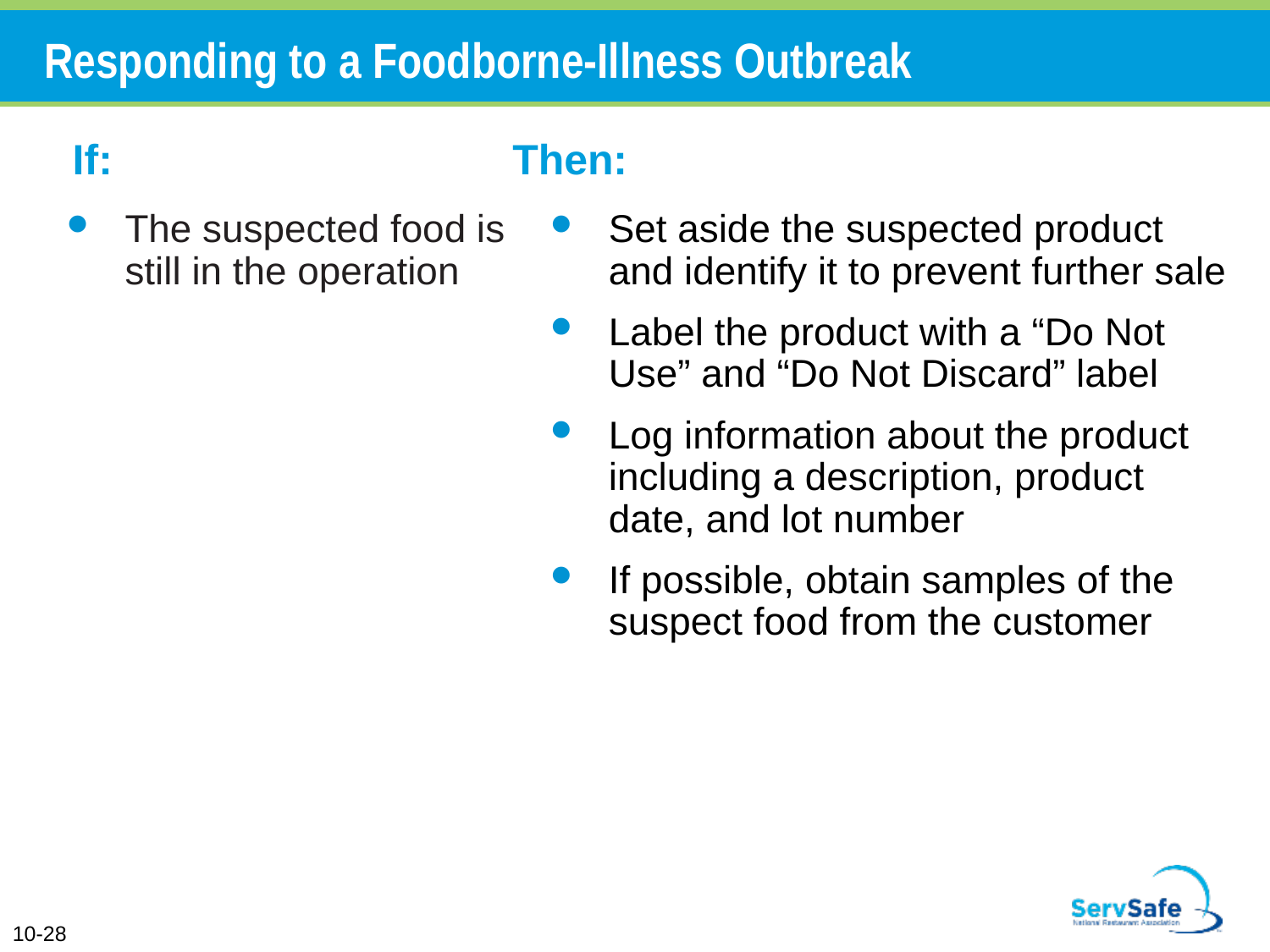

# Responding to a Foodborne-Illness Outbreak
If: 			     Then:
Set aside the suspected product and identify it to prevent further sale
Label the product with a “Do Not Use” and “Do Not Discard” label
Log information about the product including a description, product date, and lot number
If possible, obtain samples of the suspect food from the customer

The suspected food is still in the operation
10-28